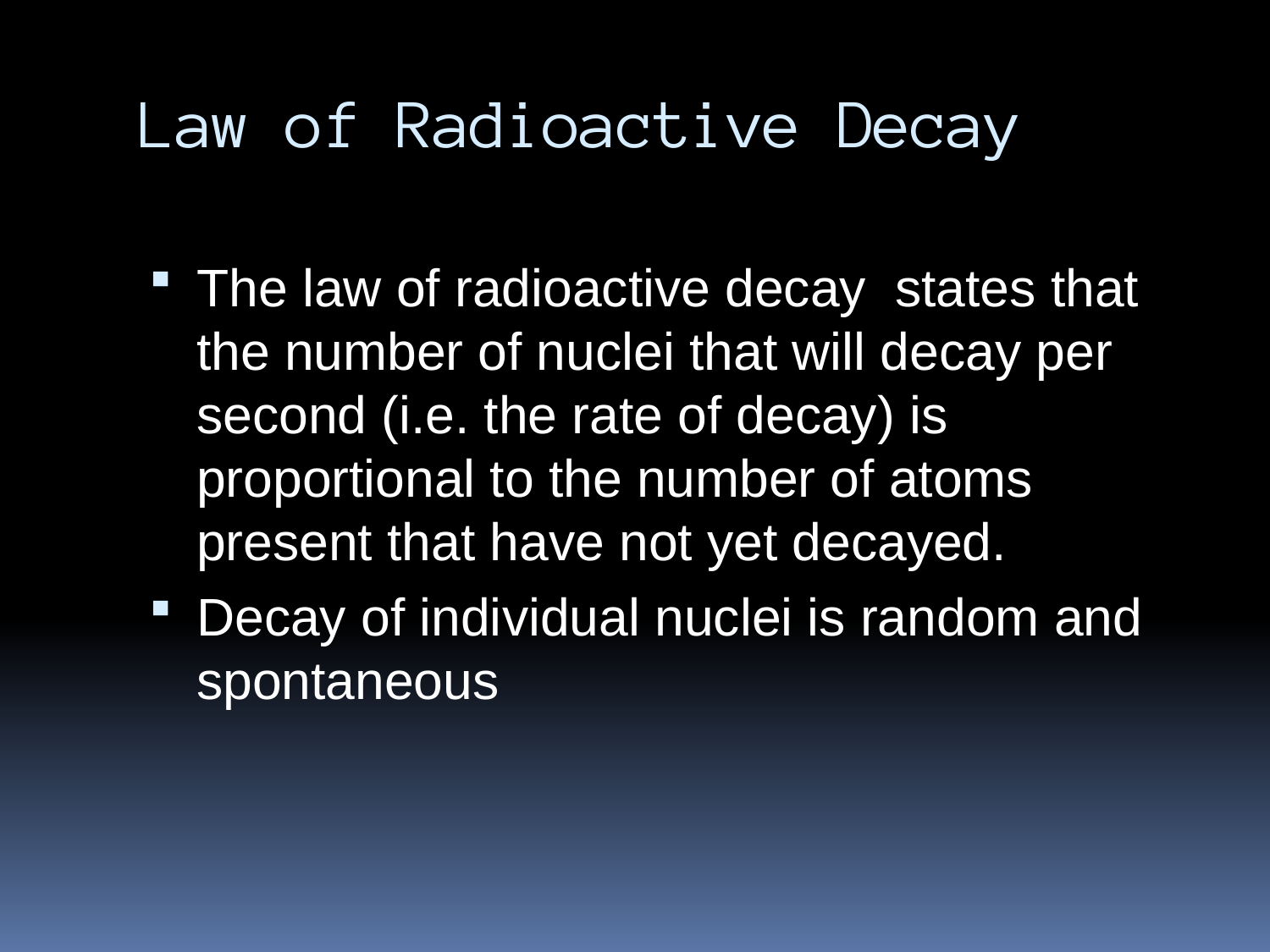

# Law of Radioactive Decay
The law of radioactive decay  states that the number of nuclei that will decay per second (i.e. the rate of decay) is proportional to the number of atoms present that have not yet decayed.
Decay of individual nuclei is random and spontaneous